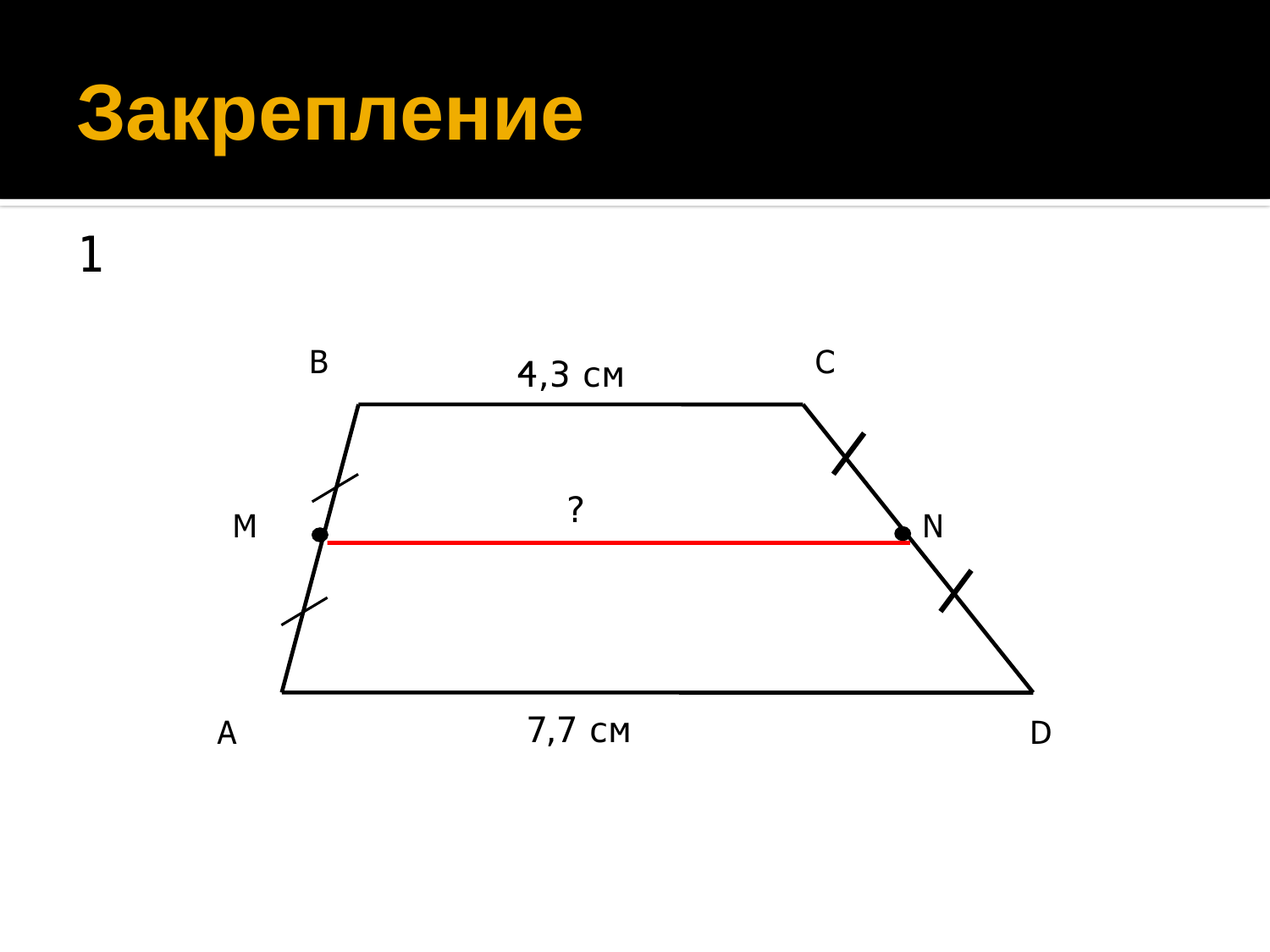

# Закрепление
1
B
C

A
D

M

N

4,3 см
?
7,7 см